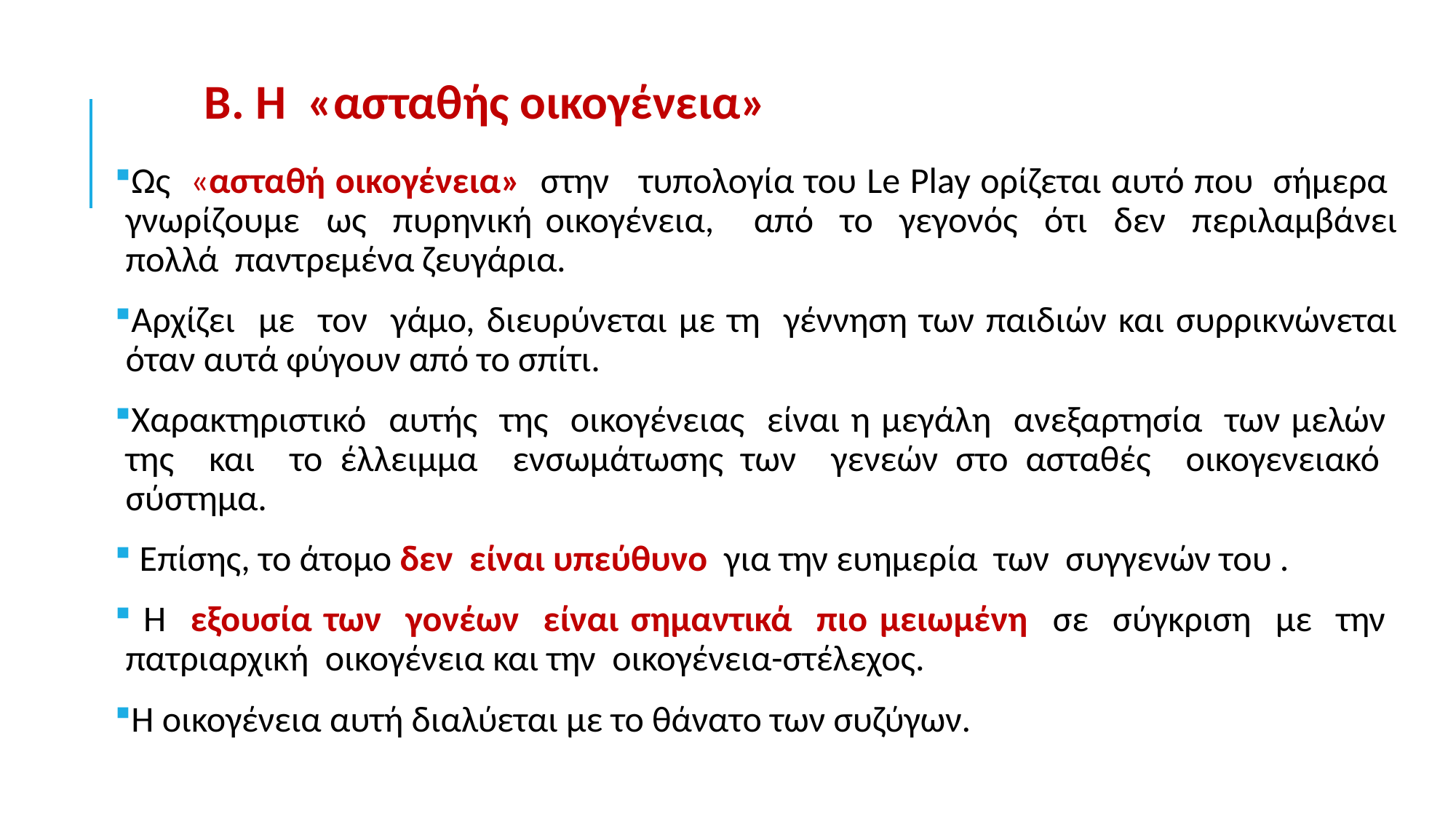

#
Β. Η  «ασταθής οικογένεια»
Ως  «ασταθή οικογένεια»  στην   τυπολογία του Le Play ορίζεται αυτό που  σήμερα  γνωρίζουμε  ως  πυρηνική οικογένεια,   από  το  γεγονός  ότι  δεν  περιλαμβάνει πολλά  παντρεμένα ζευγάρια.
Αρχίζει  με  τον  γάμο, διευρύνεται με τη  γέννηση των παιδιών και συρρικνώνεται όταν αυτά φύγουν από το σπίτι.
Χαρακτηριστικό  αυτής  της  οικογένειας  είναι η μεγάλη  ανεξαρτησία  των μελών  της  και  το έλλειμμα  ενσωμάτωσης των  γενεών στο ασταθές  οικογενειακό  σύστημα.
 Επίσης, το άτομο δεν  είναι υπεύθυνο  για την ευημερία  των  συγγενών του .
 Η  εξουσία των  γονέων  είναι σημαντικά  πιο μειωμένη  σε  σύγκριση  με  την  πατριαρχική  οικογένεια και την  οικογένεια-στέλεχος.
Η οικογένεια αυτή διαλύεται με το θάνατο των συζύγων.